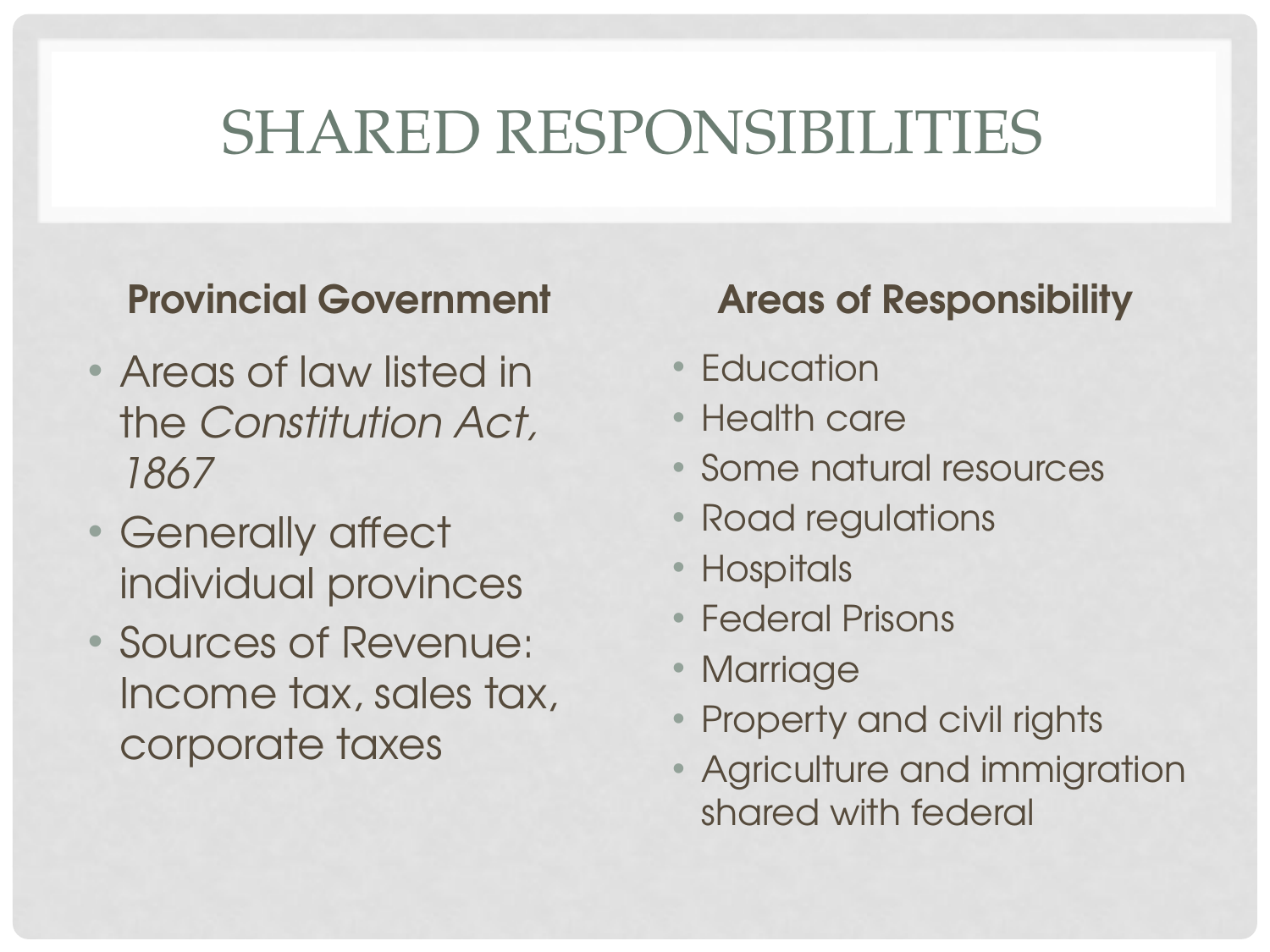

# Shared responsibilities
Provincial Government
Areas of Responsibility
Areas of law listed in the Constitution Act, 1867
Generally affect individual provinces
Sources of Revenue: Income tax, sales tax, corporate taxes

Education
Health care
Some natural resources
Road regulations
Hospitals
Federal Prisons
Marriage
Property and civil rights
Agriculture and immigration shared with federal